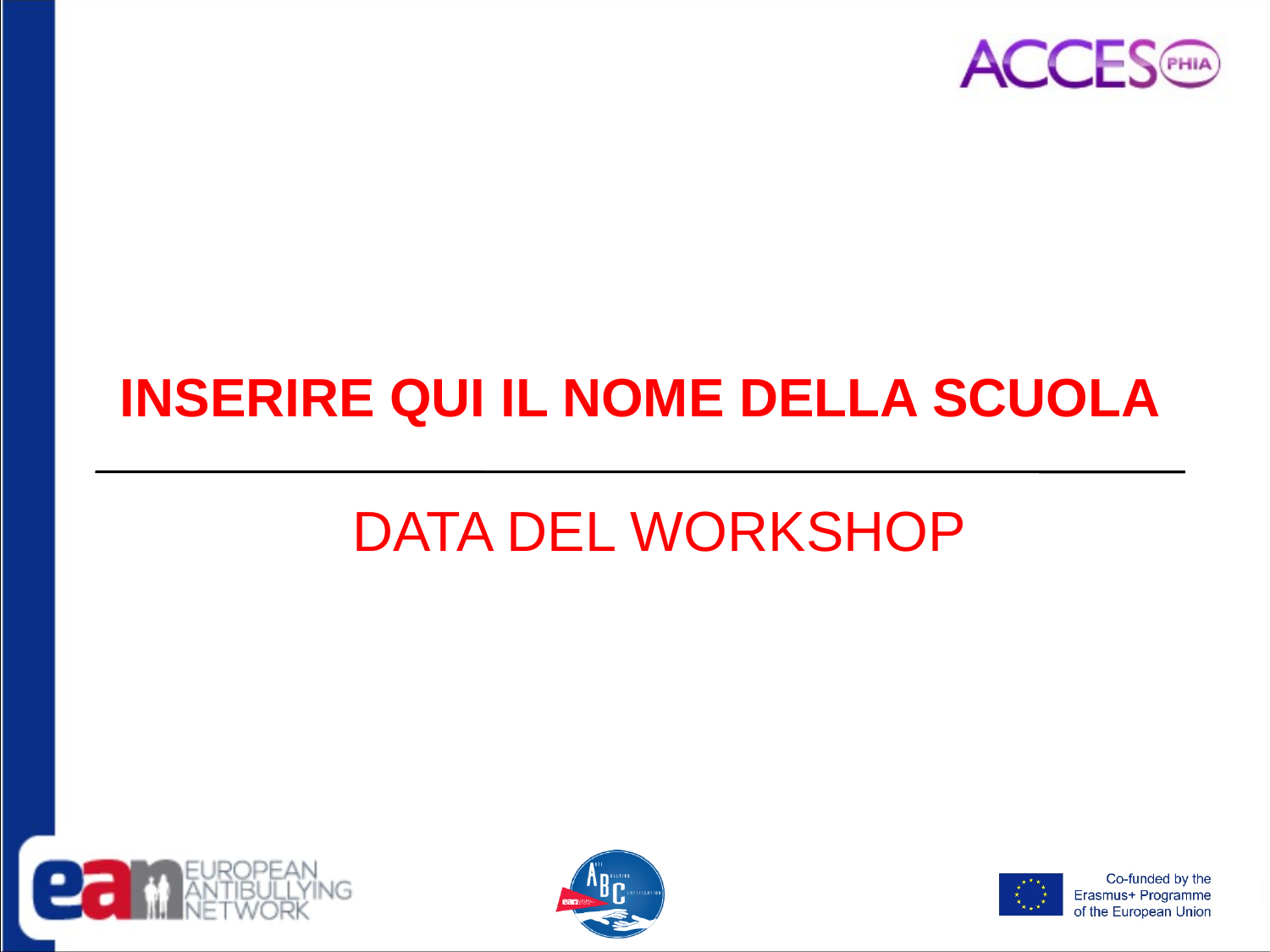

# INSERIRE QUI IL NOME DELLA SCUOLA
DATA DEL WORKSHOP